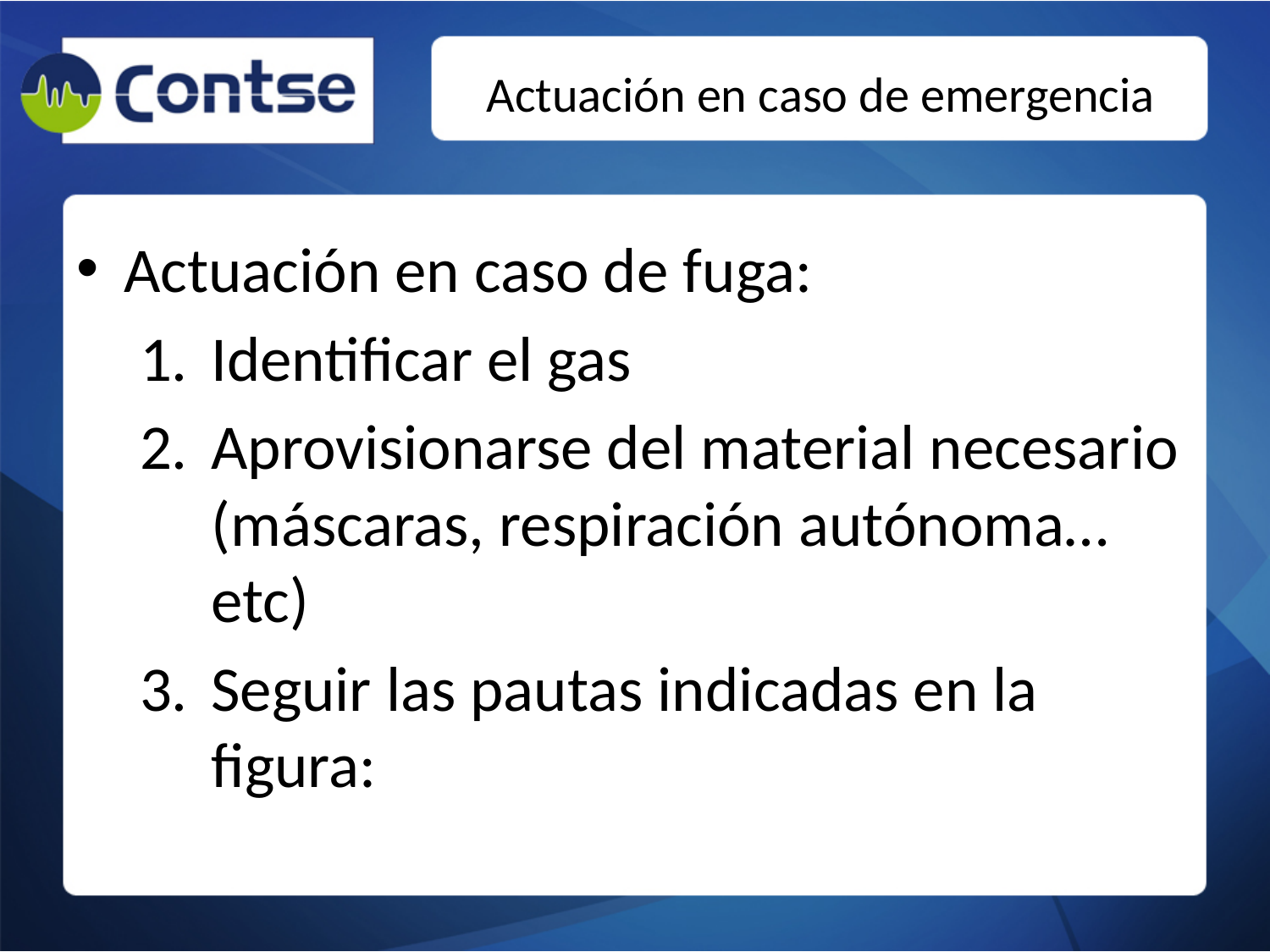

# Actuación en caso de emergencia
Actuación en caso de fuga:
Identificar el gas
Aprovisionarse del material necesario (máscaras, respiración autónoma…etc)
Seguir las pautas indicadas en la figura: